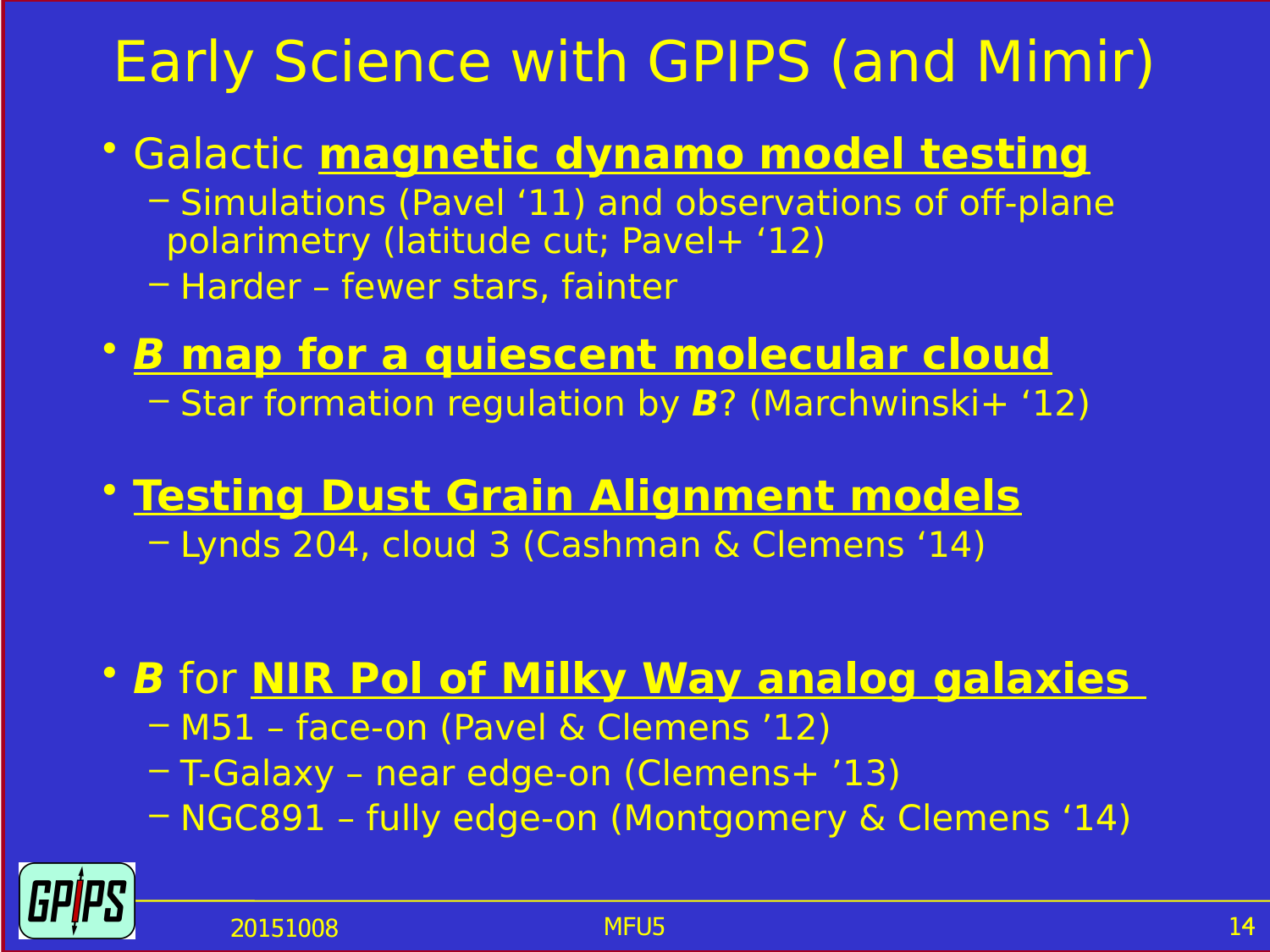

# Early Science with GPIPS (and Mimir)
Galactic magnetic dynamo model testing
 Simulations (Pavel ‘11) and observations of off-plane polarimetry (latitude cut; Pavel+ ‘12)
 Harder – fewer stars, fainter

B map for a quiescent molecular cloud
 Star formation regulation by B? (Marchwinski+ ‘12)

Testing Dust Grain Alignment models
 Lynds 204, cloud 3 (Cashman & Clemens ‘14)

B for NIR Pol of Milky Way analog galaxies
 M51 – face-on (Pavel & Clemens ’12)
 T-Galaxy – near edge-on (Clemens+ ’13)
 NGC891 – fully edge-on (Montgomery & Clemens ‘14)

MFU5
14
20151008